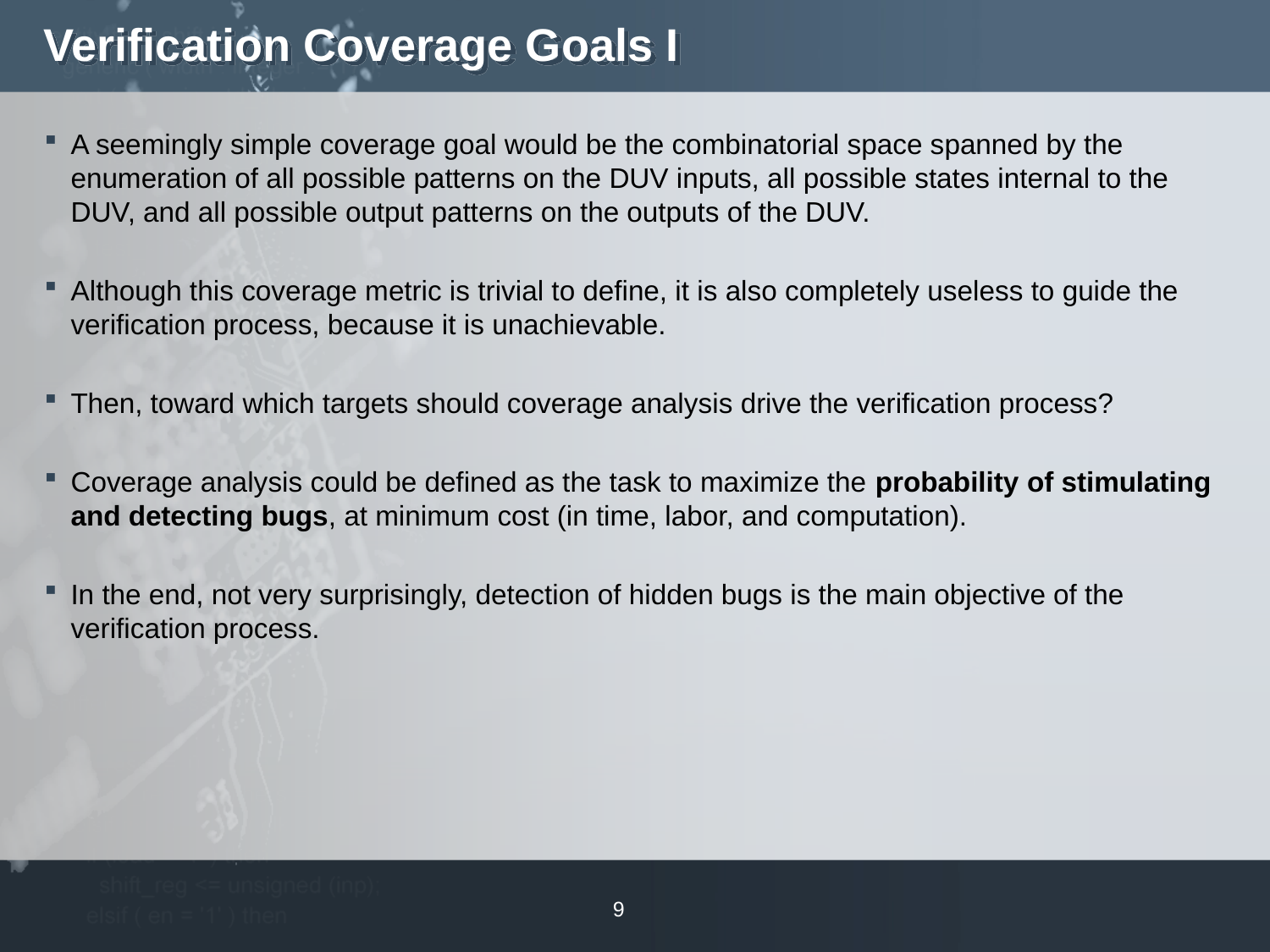

# Verification Coverage Goals I
A seemingly simple coverage goal would be the combinatorial space spanned by the enumeration of all possible patterns on the DUV inputs, all possible states internal to the DUV, and all possible output patterns on the outputs of the DUV.

Although this coverage metric is trivial to define, it is also completely useless to guide the verification process, because it is unachievable.

Then, toward which targets should coverage analysis drive the verification process?

Coverage analysis could be defined as the task to maximize the probability of stimulating and detecting bugs, at minimum cost (in time, labor, and computation).

In the end, not very surprisingly, detection of hidden bugs is the main objective of the verification process.
9